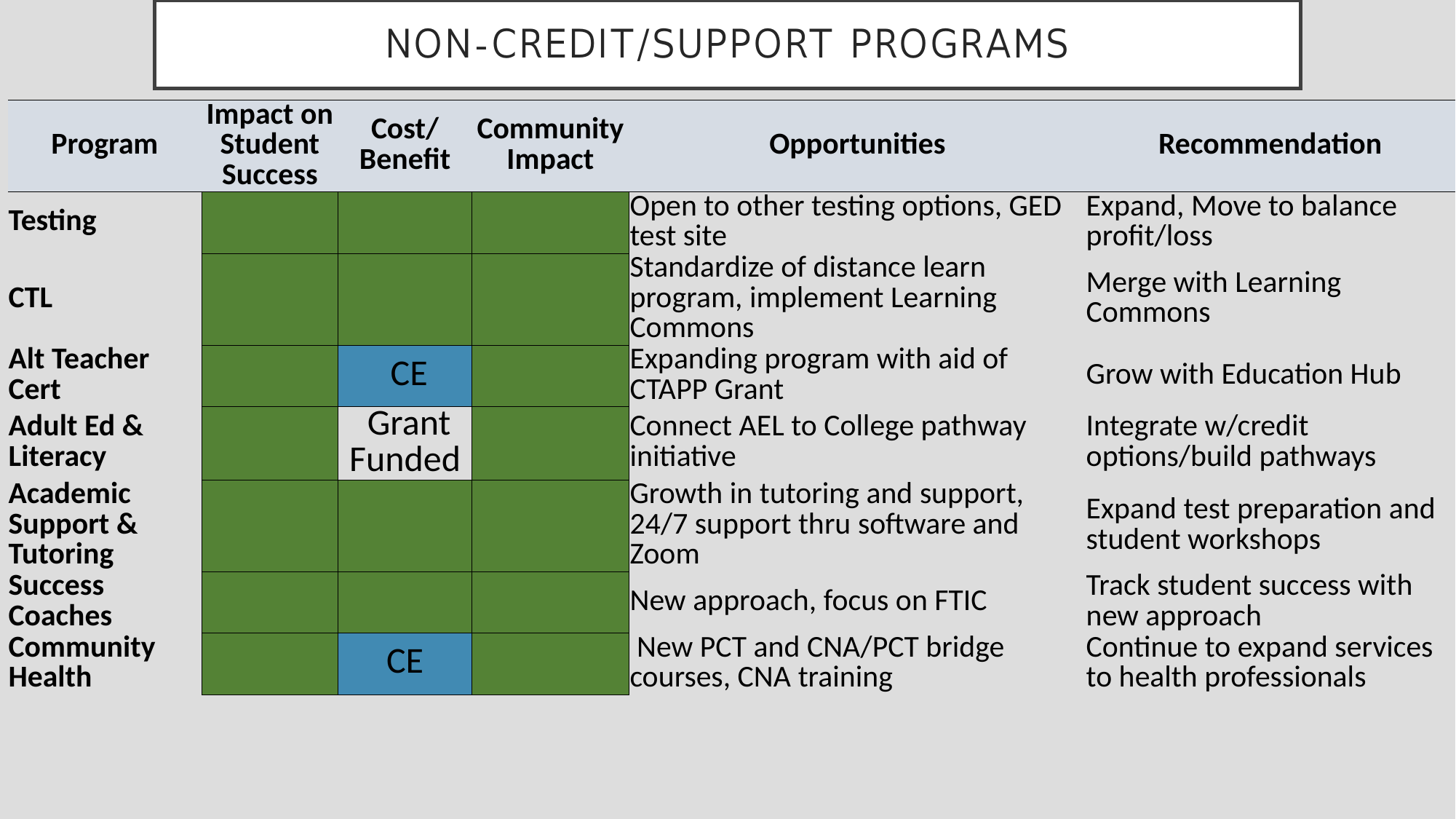

# Non-Credit/Support Programs
| Program | Impact on Student Success | Cost/ Benefit | Community Impact | Opportunities | Recommendation |
| --- | --- | --- | --- | --- | --- |
| Testing |  |  |  | Open to other testing options, GED test site | Expand, Move to balance profit/loss |
| CTL |  |  |  | Standardize of distance learn program, implement Learning Commons | Merge with Learning Commons |
| Alt Teacher Cert |  | CE |  | Expanding program with aid of CTAPP Grant | Grow with Education Hub |
| Adult Ed & Literacy |  | Grant Funded |  | Connect AEL to College pathway initiative | Integrate w/credit options/build pathways |
| Academic Support & Tutoring |  |  |  | Growth in tutoring and support, 24/7 support thru software and Zoom | Expand test preparation and student workshops |
| Success Coaches |  |  |  | New approach, focus on FTIC | Track student success with new approach |
| Community Health |  | CE |  | New PCT and CNA/PCT bridge courses, CNA training | Continue to expand services to health professionals |